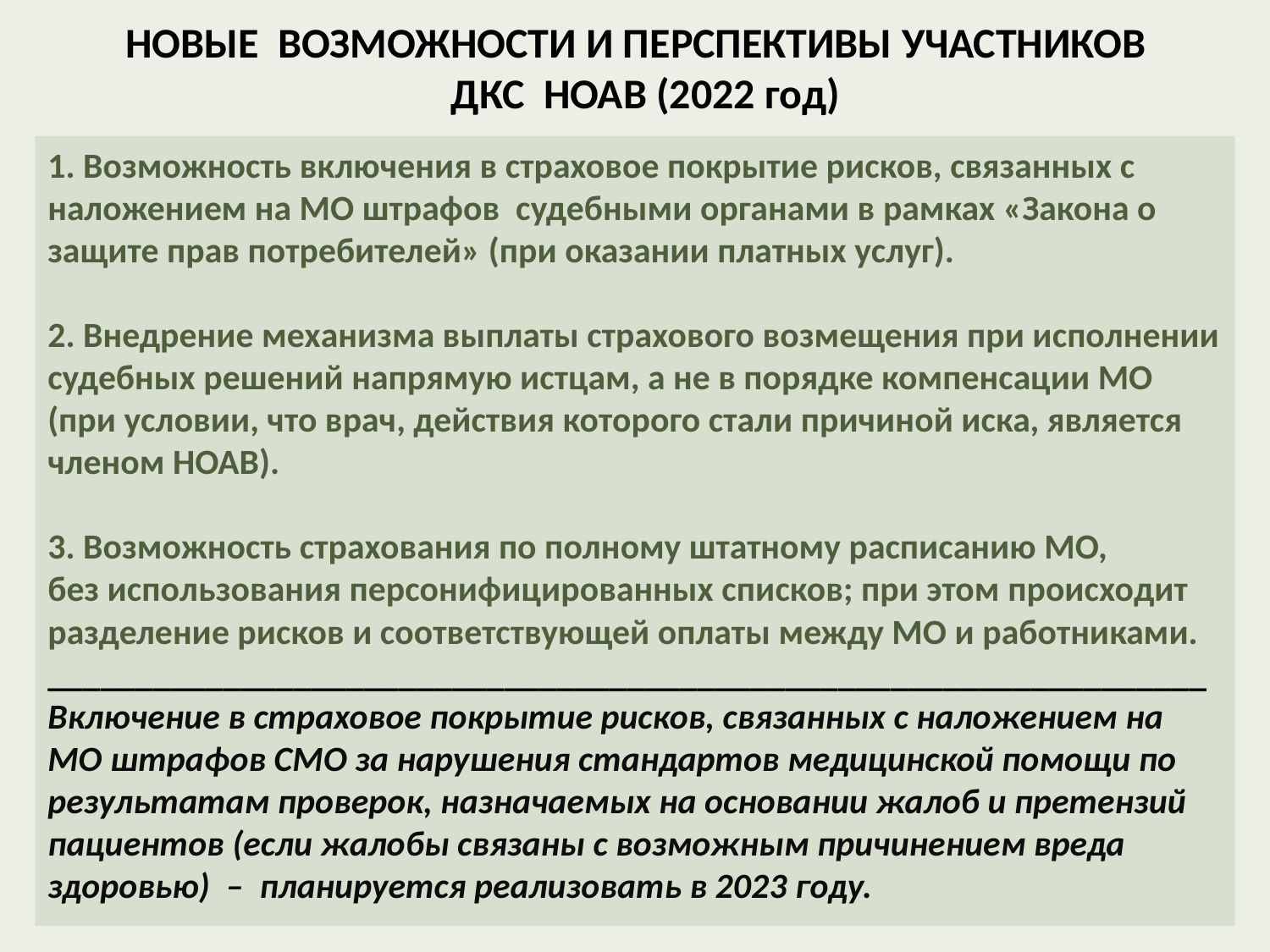

# НОВЫЕ  ВОЗМОЖНОСТИ И ПЕРСПЕКТИВЫ УЧАСТНИКОВ ДКС  НОАВ (2022 год)
1. Возможность включения в страховое покрытие рисков, связанных с наложением на МО штрафов  судебными органами в рамках «Закона о защите прав потребителей» (при оказании платных услуг).

2. Внедрение механизма выплаты страхового возмещения при исполнении судебных решений напрямую истцам, а не в порядке компенсации МО (при условии, что врач, действия которого стали причиной иска, является членом НОАВ).

3. Возможность страхования по полному штатному расписанию МО,
без использования персонифицированных списков; при этом происходит разделение рисков и соответствующей оплаты между МО и работниками.
__________________________________________________________________
Включение в страховое покрытие рисков, связанных с наложением на
МО штрафов СМО за нарушения стандартов медицинской помощи по результатам проверок, назначаемых на основании жалоб и претензий пациентов (если жалобы связаны с возможным причинением вреда здоровью)  –  планируется реализовать в 2023 году.